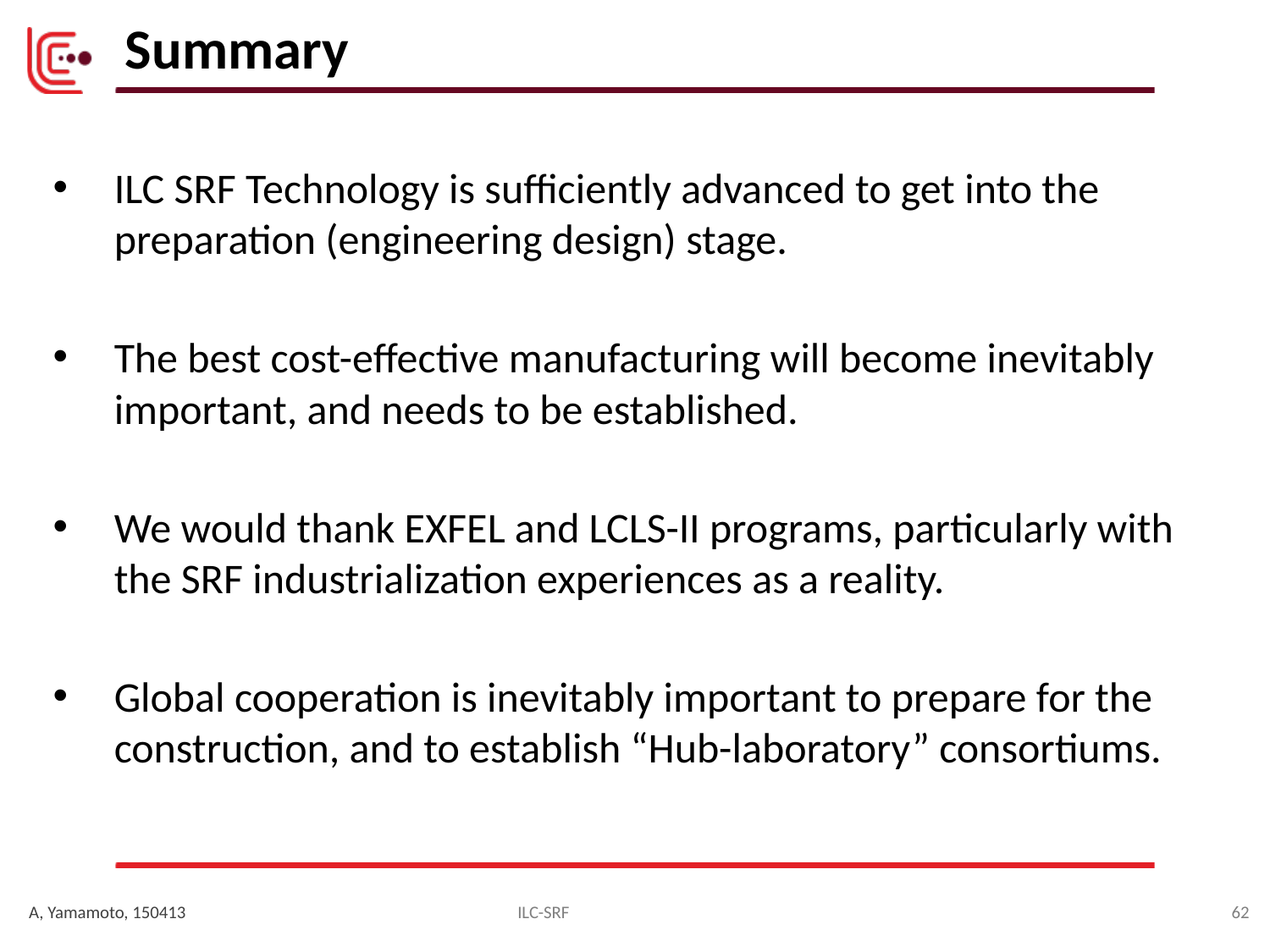

# Summary
ILC SRF Technology is sufficiently advanced to get into the preparation (engineering design) stage.

The best cost-effective manufacturing will become inevitably important, and needs to be established.

We would thank EXFEL and LCLS-II programs, particularly with the SRF industrialization experiences as a reality.

Global cooperation is inevitably important to prepare for the construction, and to establish “Hub-laboratory” consortiums.

A, Yamamoto, 150413
ILC-SRF
62